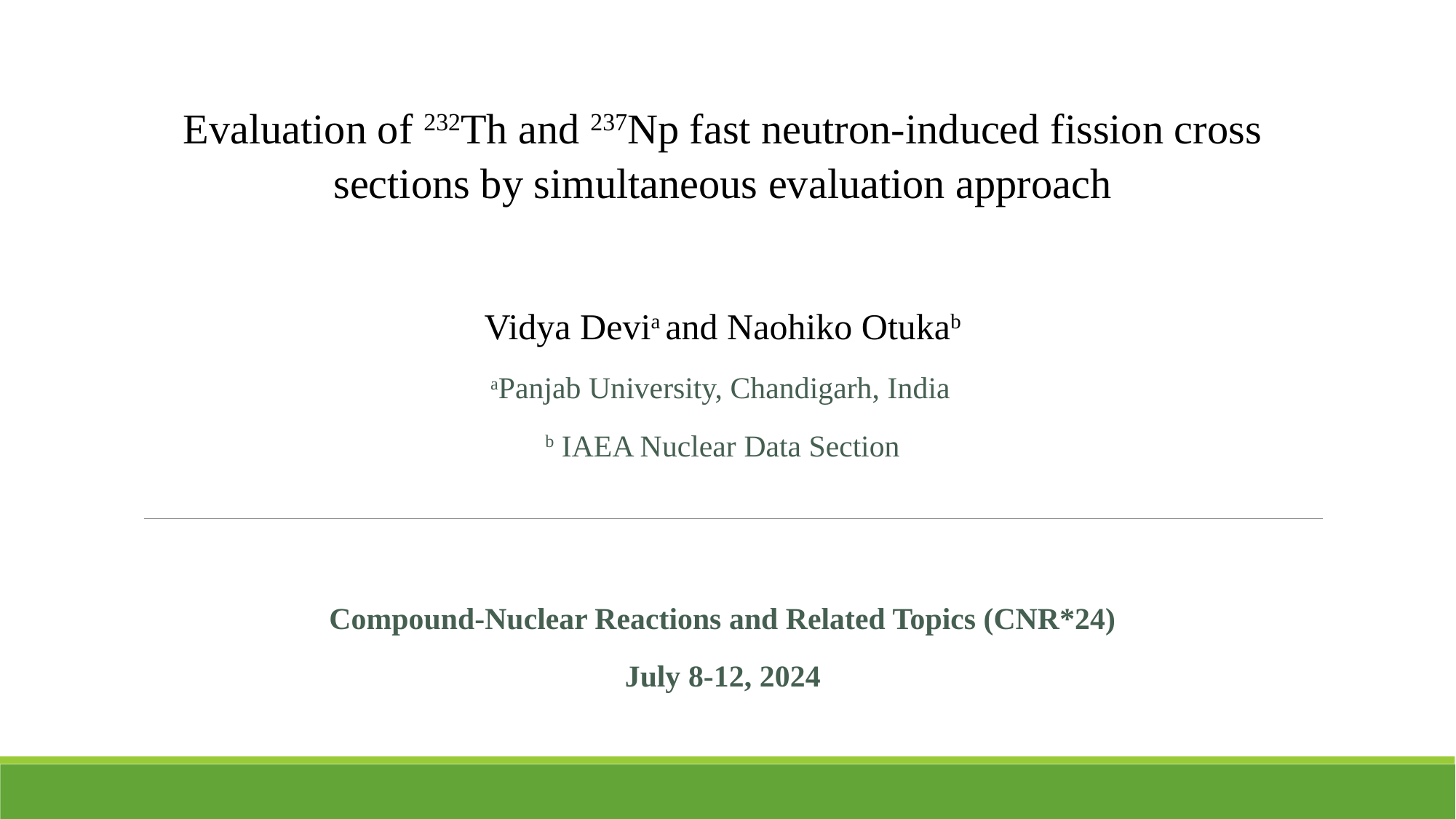

Evaluation of 232Th and 237Np fast neutron-induced fission cross sections by simultaneous evaluation approach

Vidya Devia and Naohiko Otukab
aPanjab University, Chandigarh, India
b IAEA Nuclear Data Section

Compound-Nuclear Reactions and Related Topics (CNR*24)
July 8-12, 2024